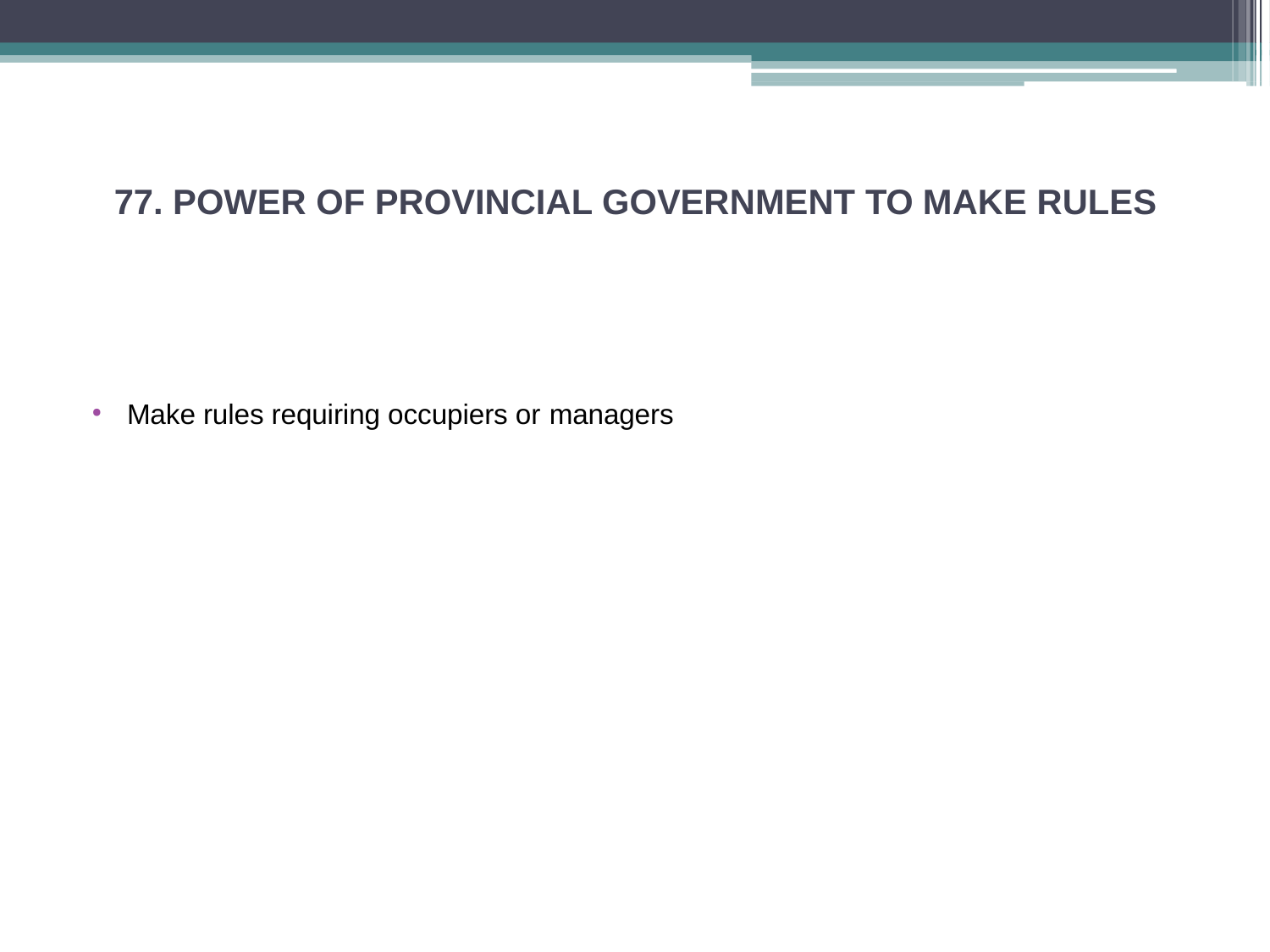

# 77. POWER OF PROVINCIAL GOVERNMENT TO MAKE RULES
Make rules requiring occupiers or managers